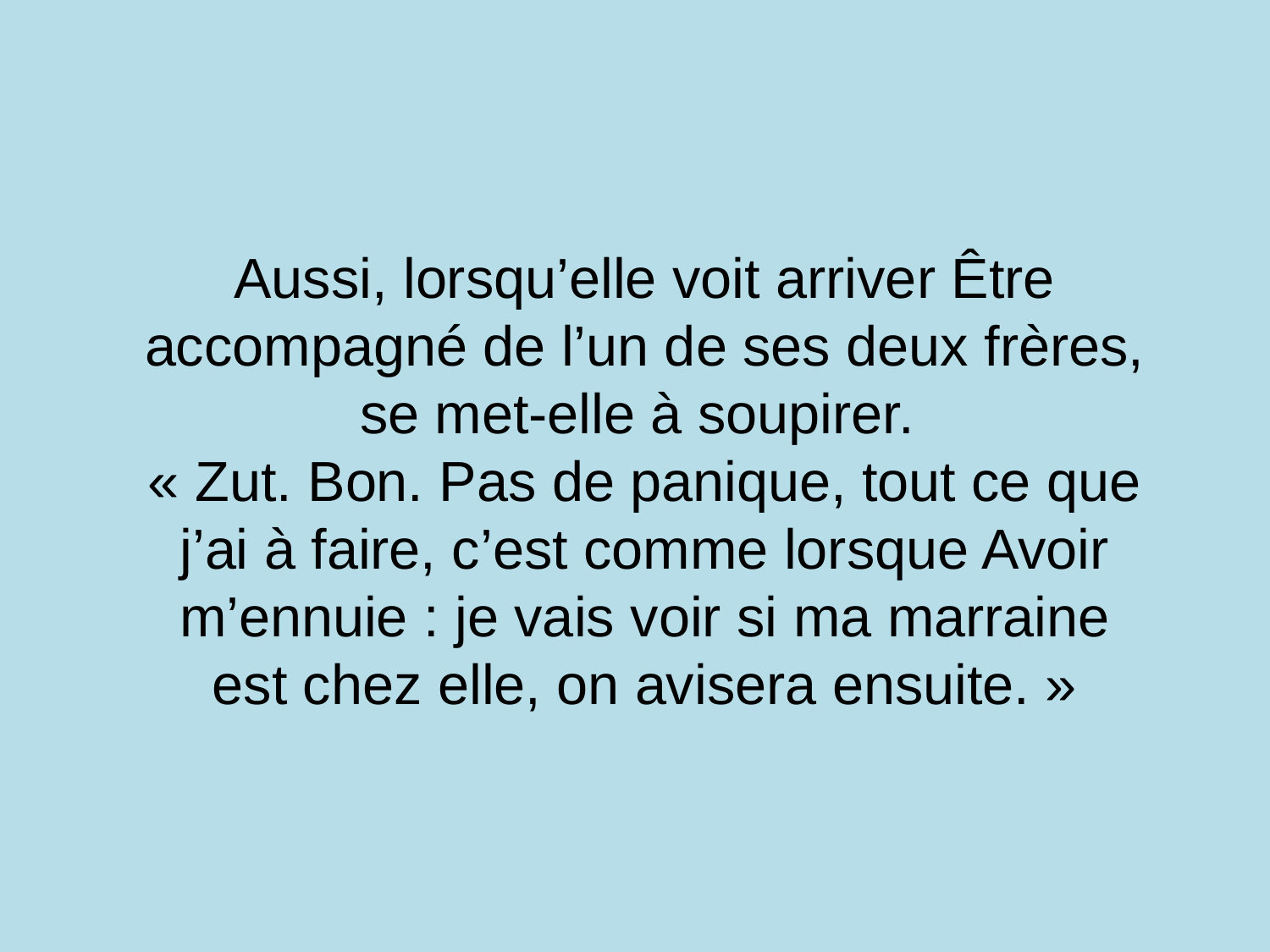

Aussi, lorsqu’elle voit arriver Être accompagné de l’un de ses deux frères, se met-elle à soupirer.
« Zut. Bon. Pas de panique, tout ce que j’ai à faire, c’est comme lorsque Avoir m’ennuie : je vais voir si ma marraine est chez elle, on avisera ensuite. »